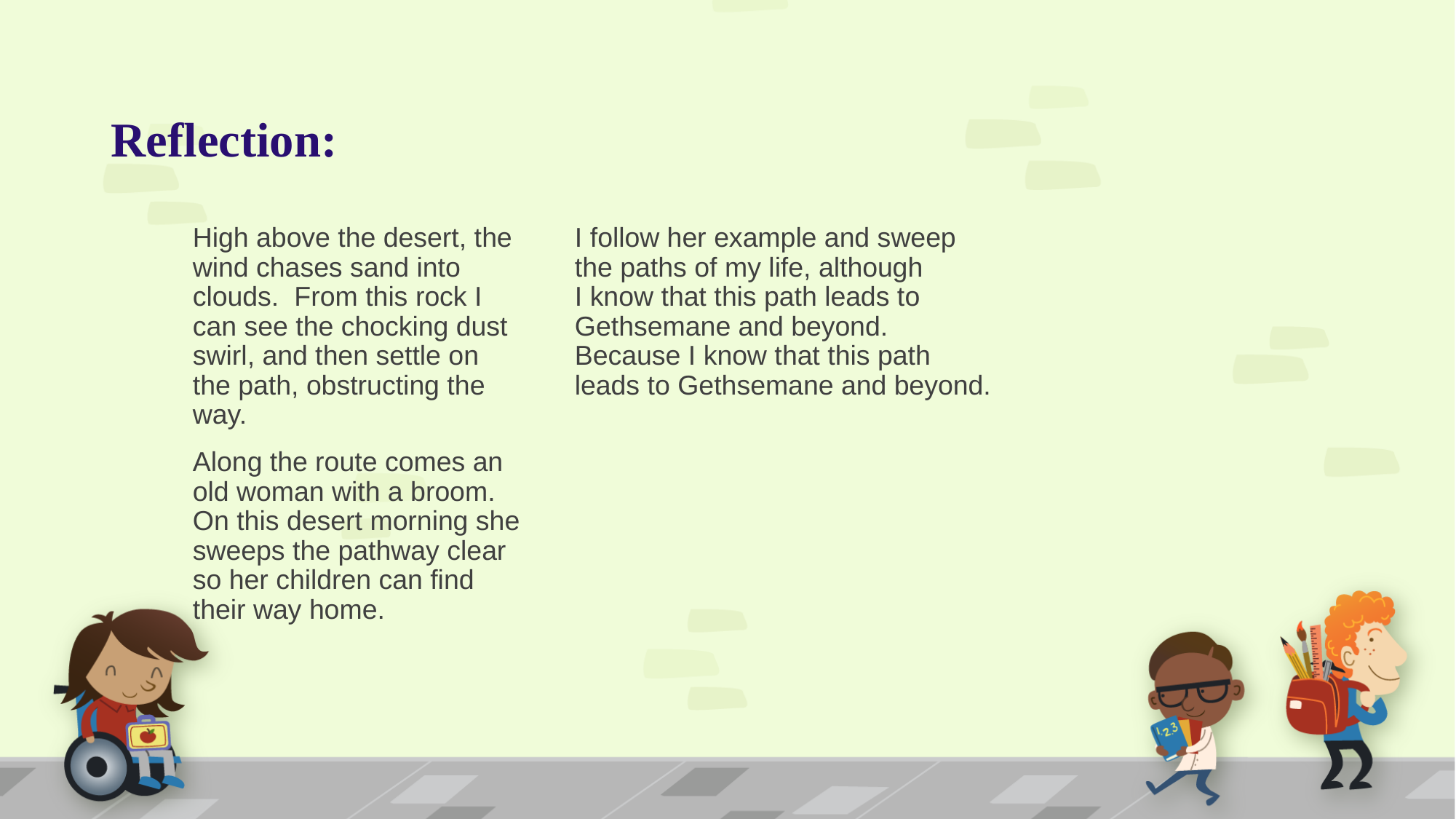

# Reflection:
High above the desert, the wind chases sand into clouds.  From this rock I can see the chocking dust swirl, and then settle on the path, obstructing the way.
Along the route comes an old woman with a broom.  On this desert morning she sweeps the pathway clear so her children can find their way home.
I follow her example and sweep
the paths of my life, although
I know that this path leads to
Gethsemane and beyond.
Because I know that this path
leads to Gethsemane and beyond.